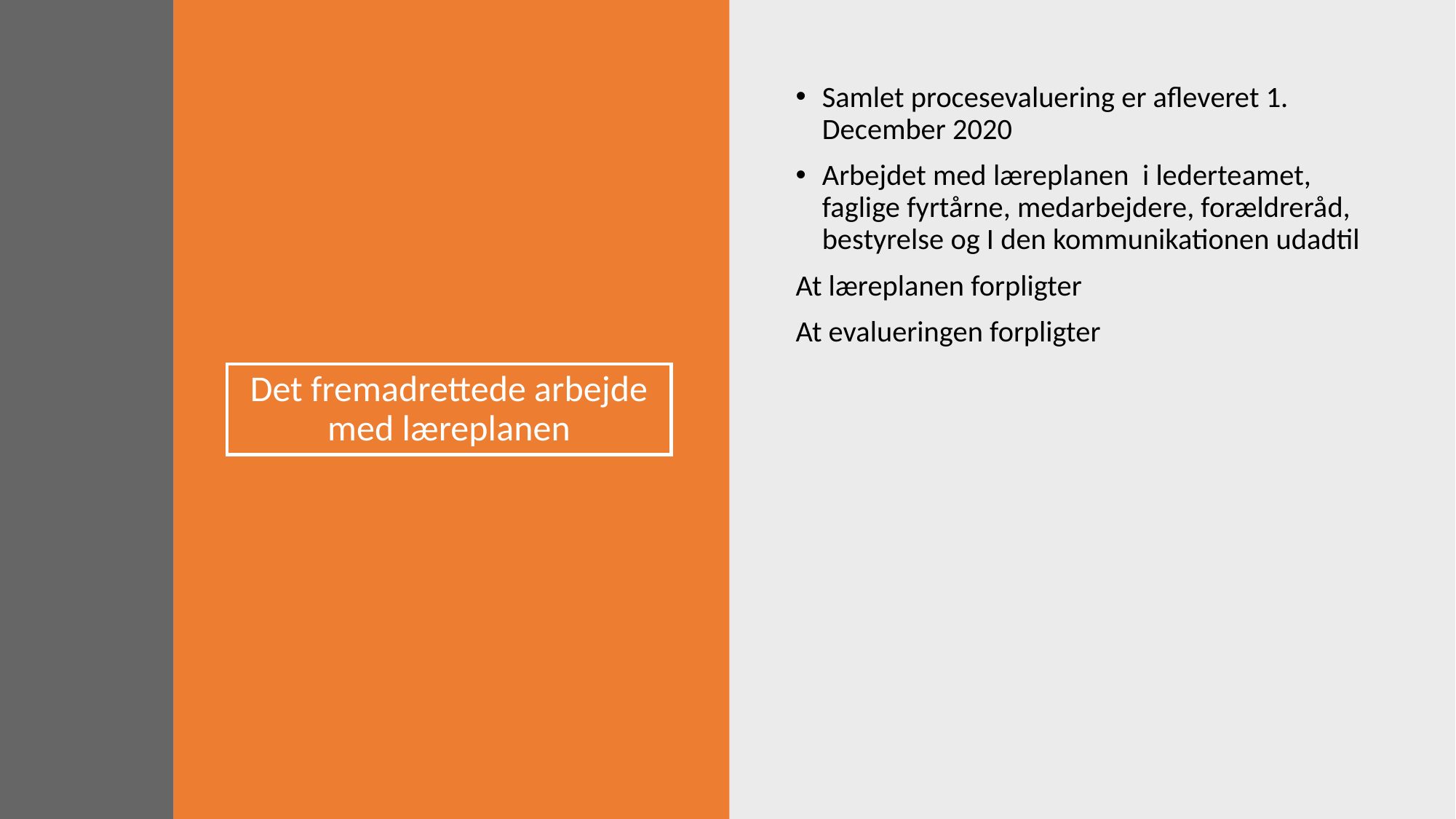

Samlet procesevaluering er afleveret 1. December 2020
Arbejdet med læreplanen  i lederteamet, faglige fyrtårne, medarbejdere, forældreråd, bestyrelse og I den kommunikationen udadtil
At læreplanen forpligter
At evalueringen forpligter

# Det fremadrettede arbejde med læreplanen